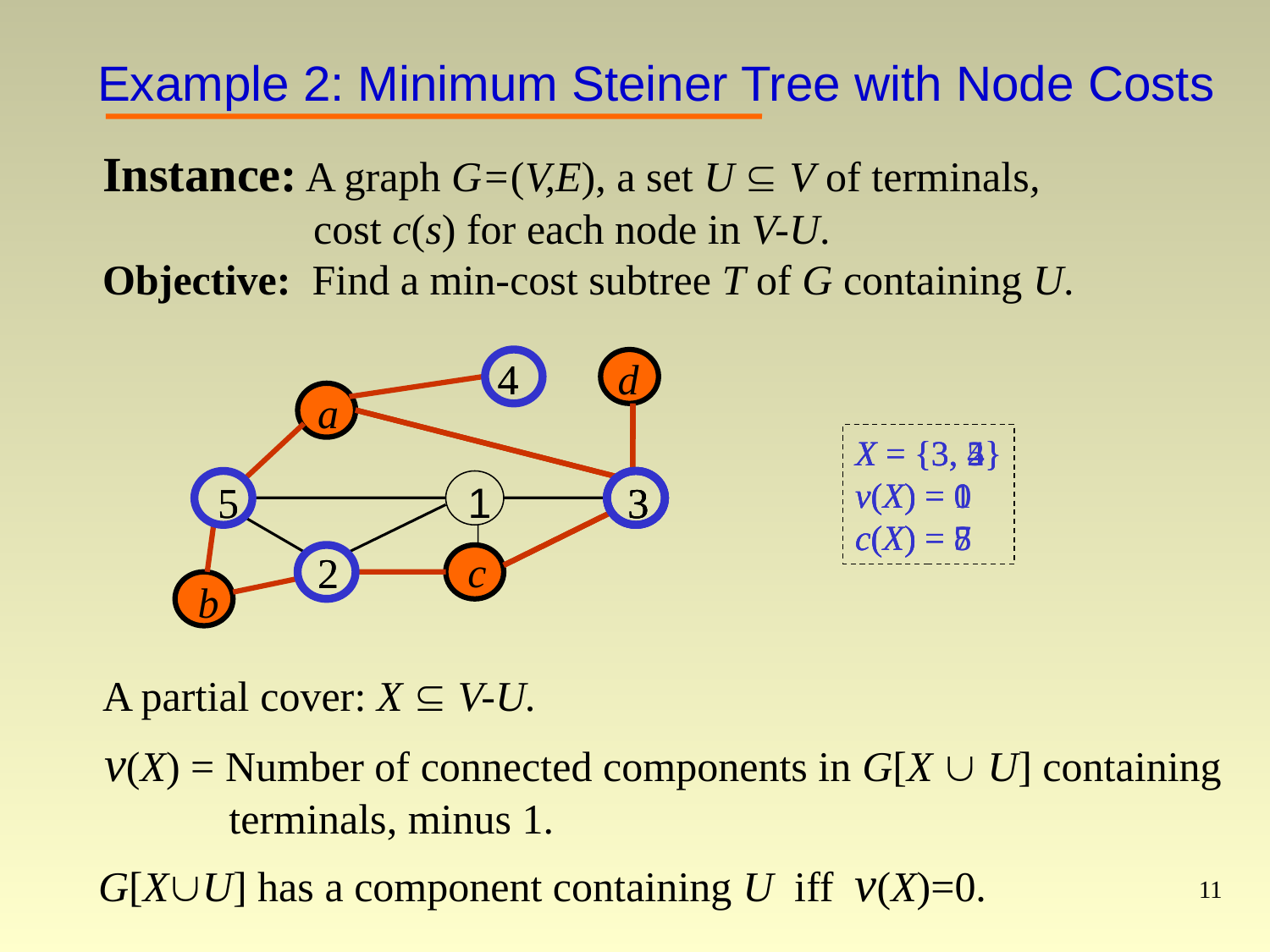

# Example 2: Minimum Steiner Tree with Node Costs
Instance: A graph G=(V,E), a set U ⊆ V of terminals, cost c(s) for each node in V-U.
Objective:  Find a min-cost subtree T of G containing U.
4
d

a

1
5
3

c
2

b

4

3

X = {3, 2}
v(X) = 0
c(X) = 5
X = {3, 5}
v(X) = 0
c(X) = 8
X = {3, 4}
v(X) = 1
c(X) = 7
5
3

3

2

A partial cover: X ⊆ V-U.
v(X) = Number of connected components in G[X ∪ U] containing terminals, minus 1.
G[X∪U] has a component containing U  iff  v(X)=0.
11